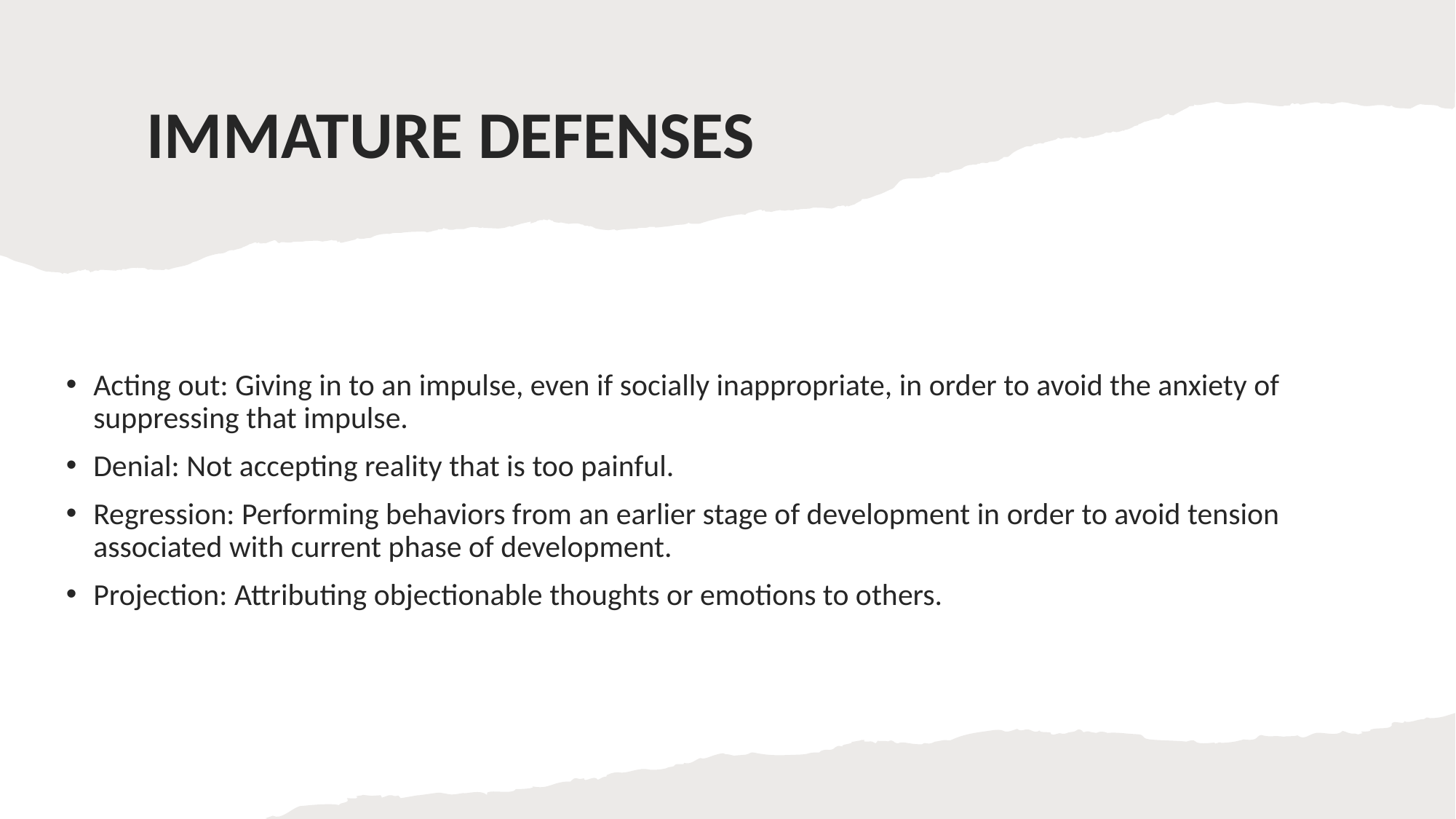

# IMMATURE DEFENSES
Acting out: Giving in to an impulse, even if socially inappropriate, in order to avoid the anxiety of suppressing that impulse.
Denial: Not accepting reality that is too painful.
Regression: Performing behaviors from an earlier stage of development in order to avoid tension associated with current phase of development.
Projection: Attributing objectionable thoughts or emotions to others.